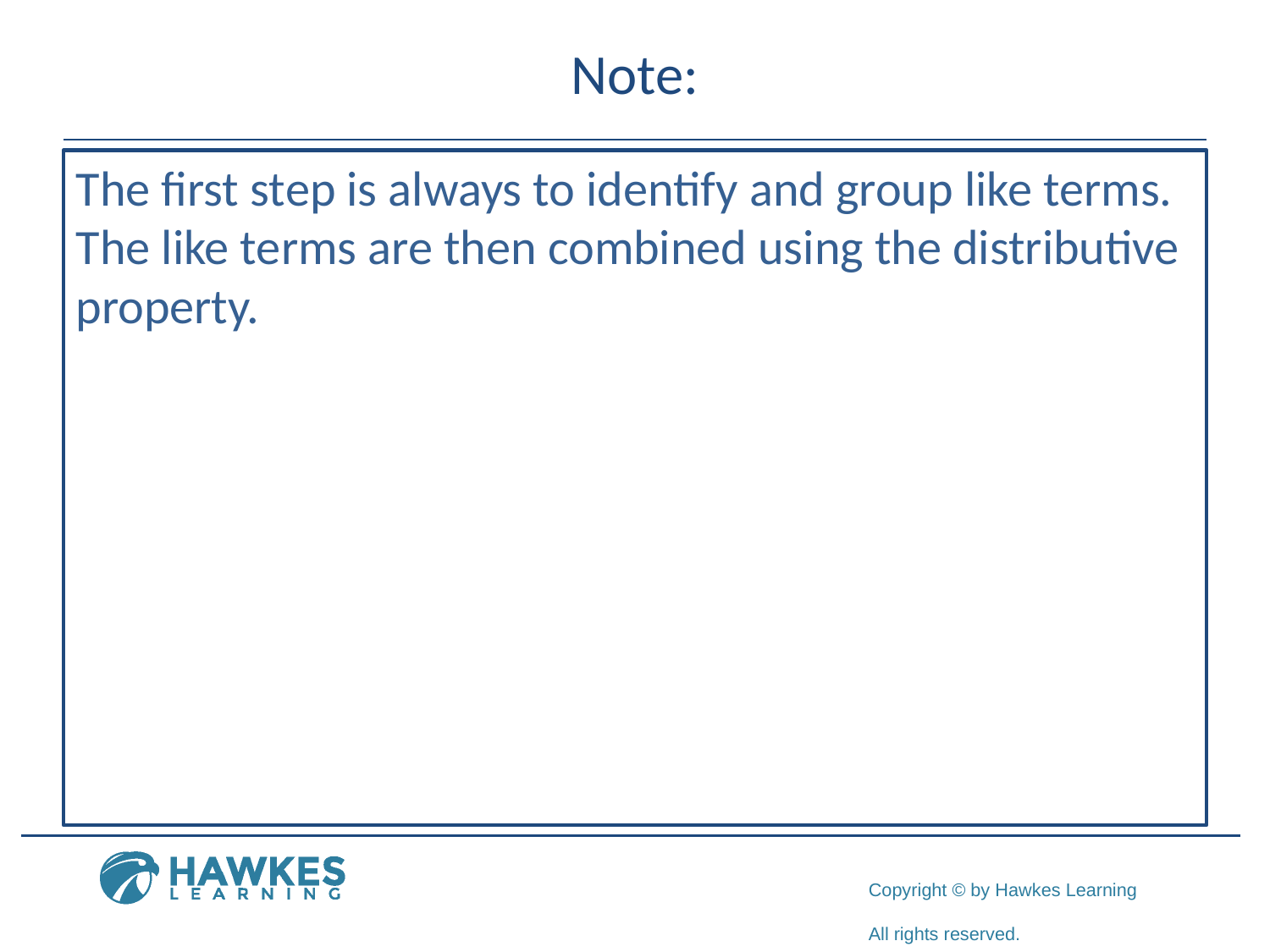

# Note:
The first step is always to identify and group like terms. The like terms are then combined using the distributive property.